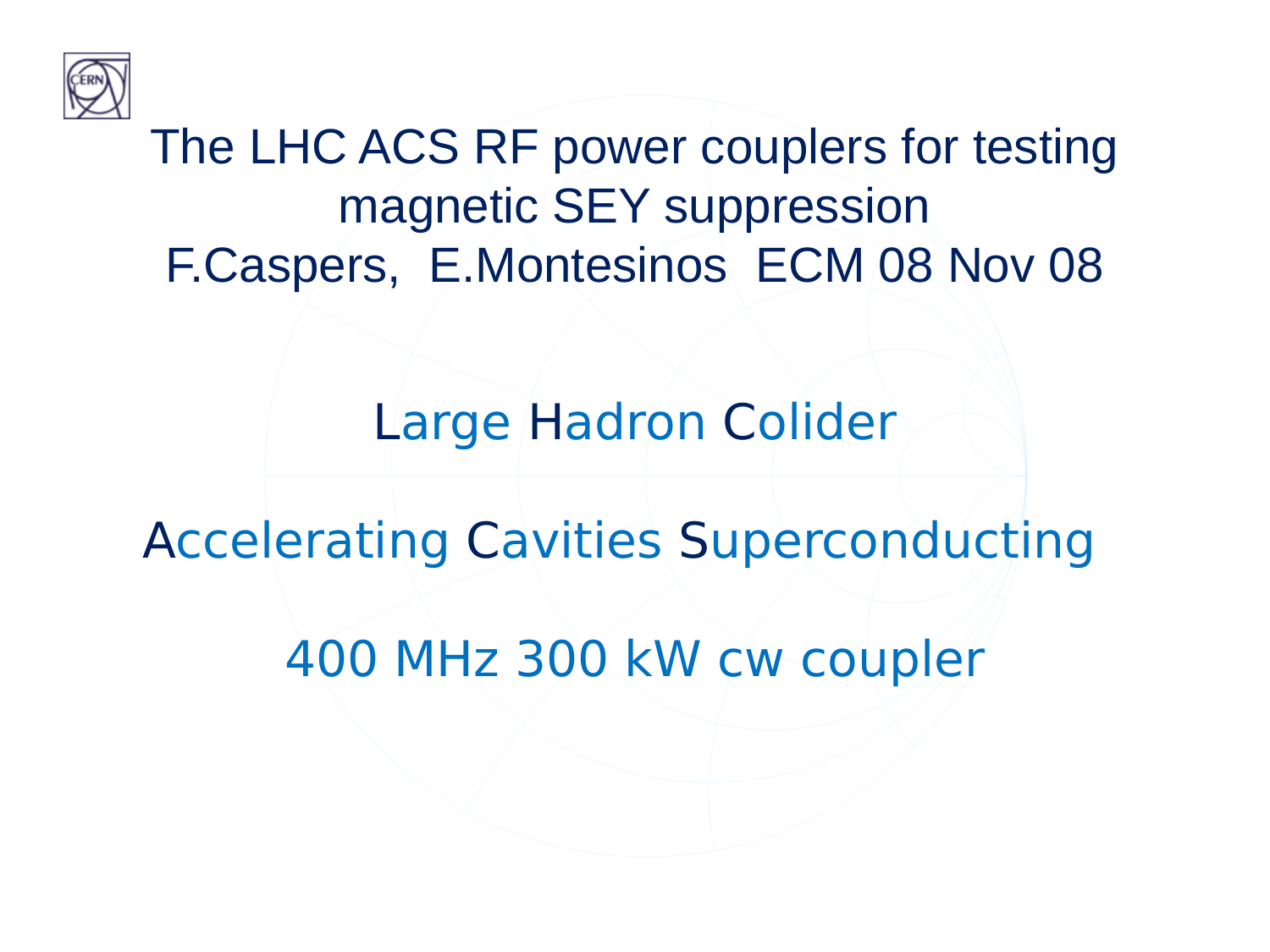

# The LHC ACS RF power couplers for testing magnetic SEY suppression F.Caspers,  E.Montesinos  ECM 08 Nov 08
Large Hadron Colider

Accelerating Cavities Superconducting

400 MHz 300 kW cw coupler